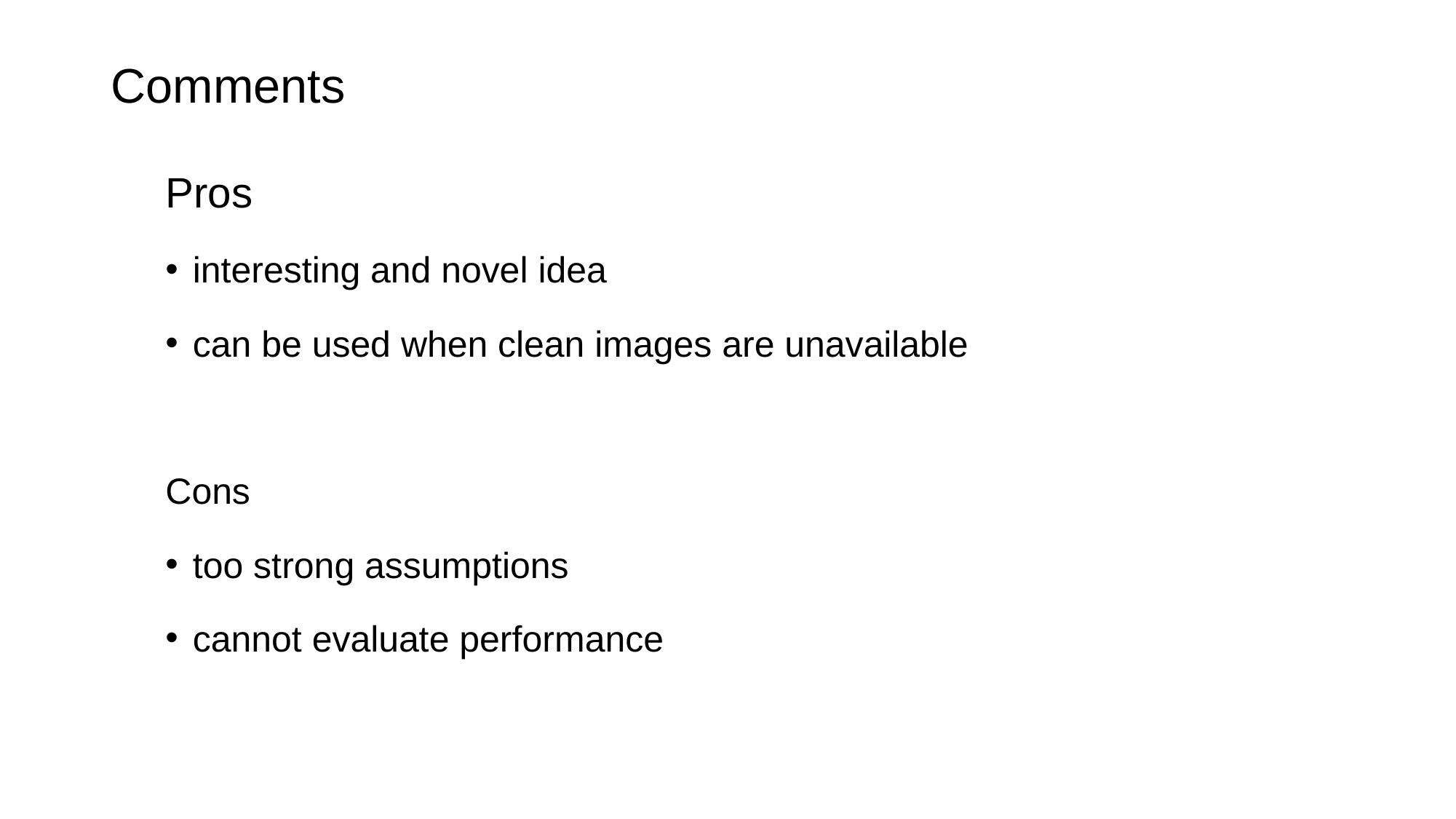

# Comments
Pros
interesting and novel idea
can be used when clean images are unavailable

Cons
too strong assumptions
cannot evaluate performance